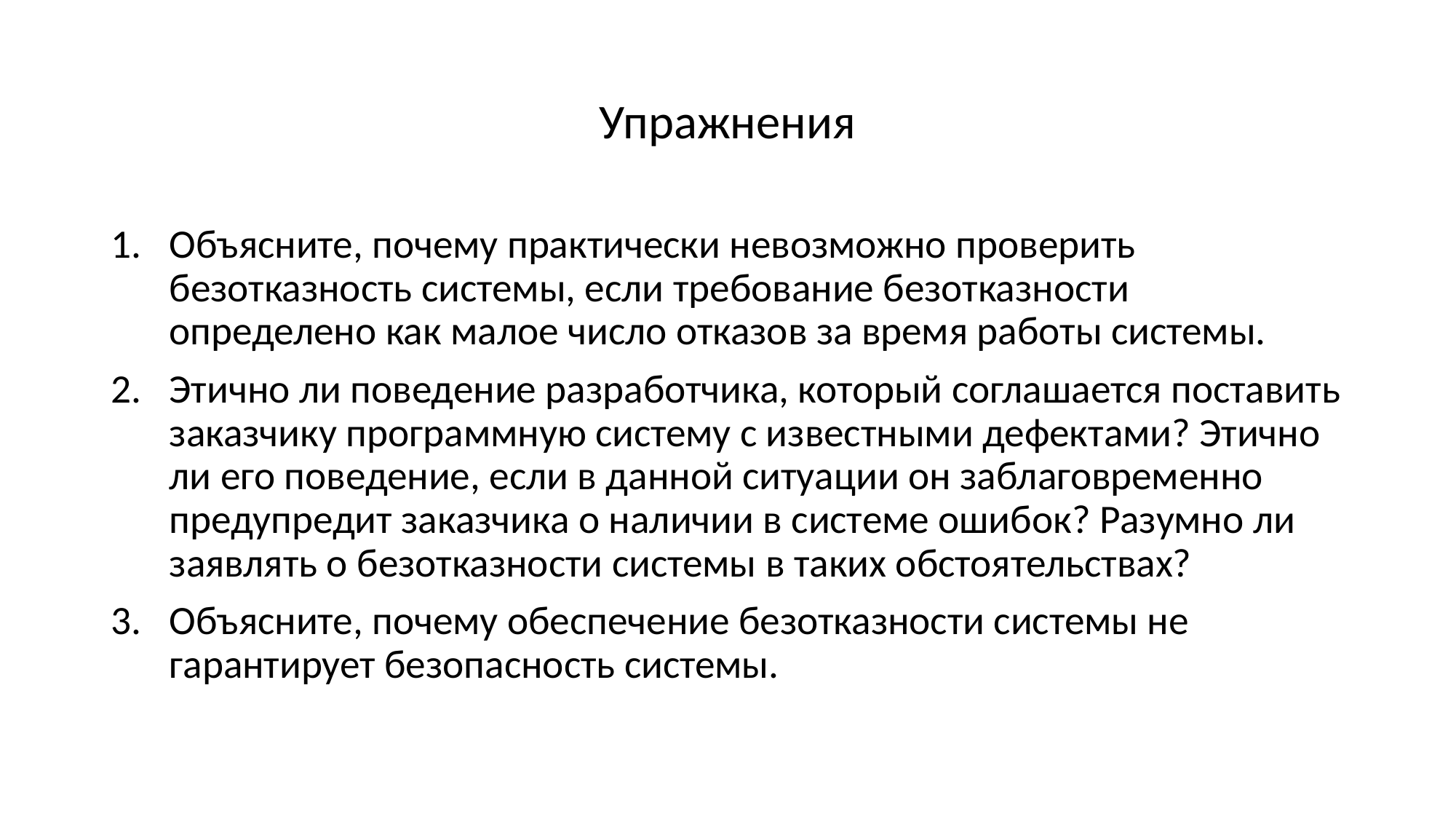

# Упражнения
Объясните, почему практически невозможно проверить безотказность системы, если требование безотказности определено как малое число отказов за время работы системы.
Этично ли поведение разработчика, который соглашается поставить заказчику программную систему с известными дефектами? Этично ли его поведение, если в данной ситуации он заблаговременно предупредит заказчика о наличии в системе ошибок? Разумно ли заявлять о безотказности системы в таких обстоятельствах?
Объясните, почему обеспечение безотказности системы не гарантирует безопасность системы.